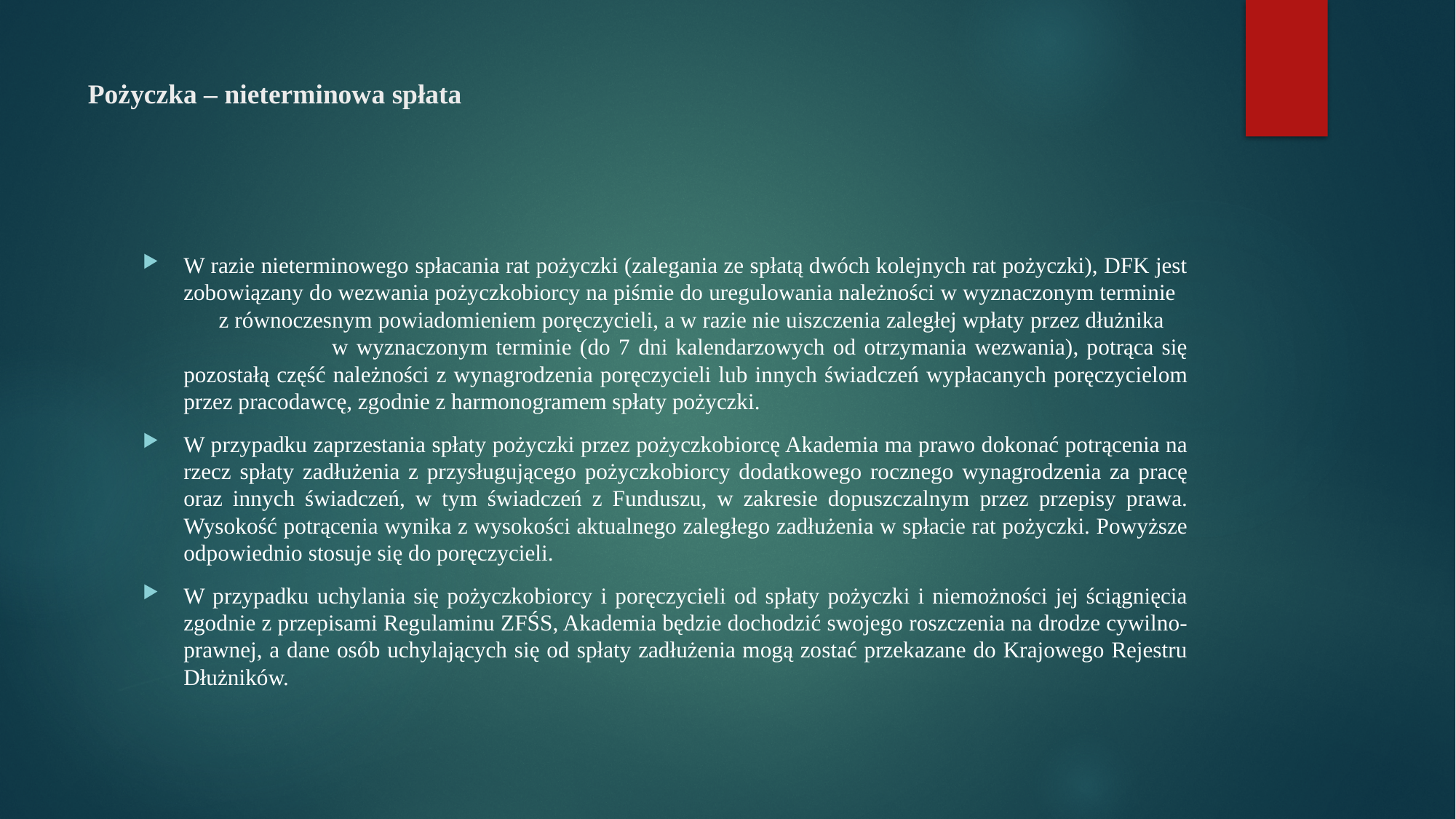

# Pożyczka – nieterminowa spłata
W razie nieterminowego spłacania rat pożyczki (zalegania ze spłatą dwóch kolejnych rat pożyczki), DFK jest zobowiązany do wezwania pożyczkobiorcy na piśmie do uregulowania należności w wyznaczonym terminie         z równoczesnym powiadomieniem poręczycieli, a w razie nie uiszczenia zaległej wpłaty przez dłużnika                       w wyznaczonym terminie (do 7 dni kalendarzowych od otrzymania wezwania), potrąca się pozostałą część należności z wynagrodzenia poręczycieli lub innych świadczeń wypłacanych poręczycielom przez pracodawcę, zgodnie z harmonogramem spłaty pożyczki.
W przypadku zaprzestania spłaty pożyczki przez pożyczkobiorcę Akademia ma prawo dokonać potrącenia na rzecz spłaty zadłużenia z przysługującego pożyczkobiorcy dodatkowego rocznego wynagrodzenia za pracę oraz innych świadczeń, w tym świadczeń z Funduszu, w zakresie dopuszczalnym przez przepisy prawa. Wysokość potrącenia wynika z wysokości aktualnego zaległego zadłużenia w spłacie rat pożyczki. Powyższe odpowiednio stosuje się do poręczycieli.
W przypadku uchylania się pożyczkobiorcy i poręczycieli od spłaty pożyczki i niemożności jej ściągnięcia zgodnie z przepisami Regulaminu ZFŚS, Akademia będzie dochodzić swojego roszczenia na drodze cywilno-prawnej, a dane osób uchylających się od spłaty zadłużenia mogą zostać przekazane do Krajowego Rejestru Dłużników.